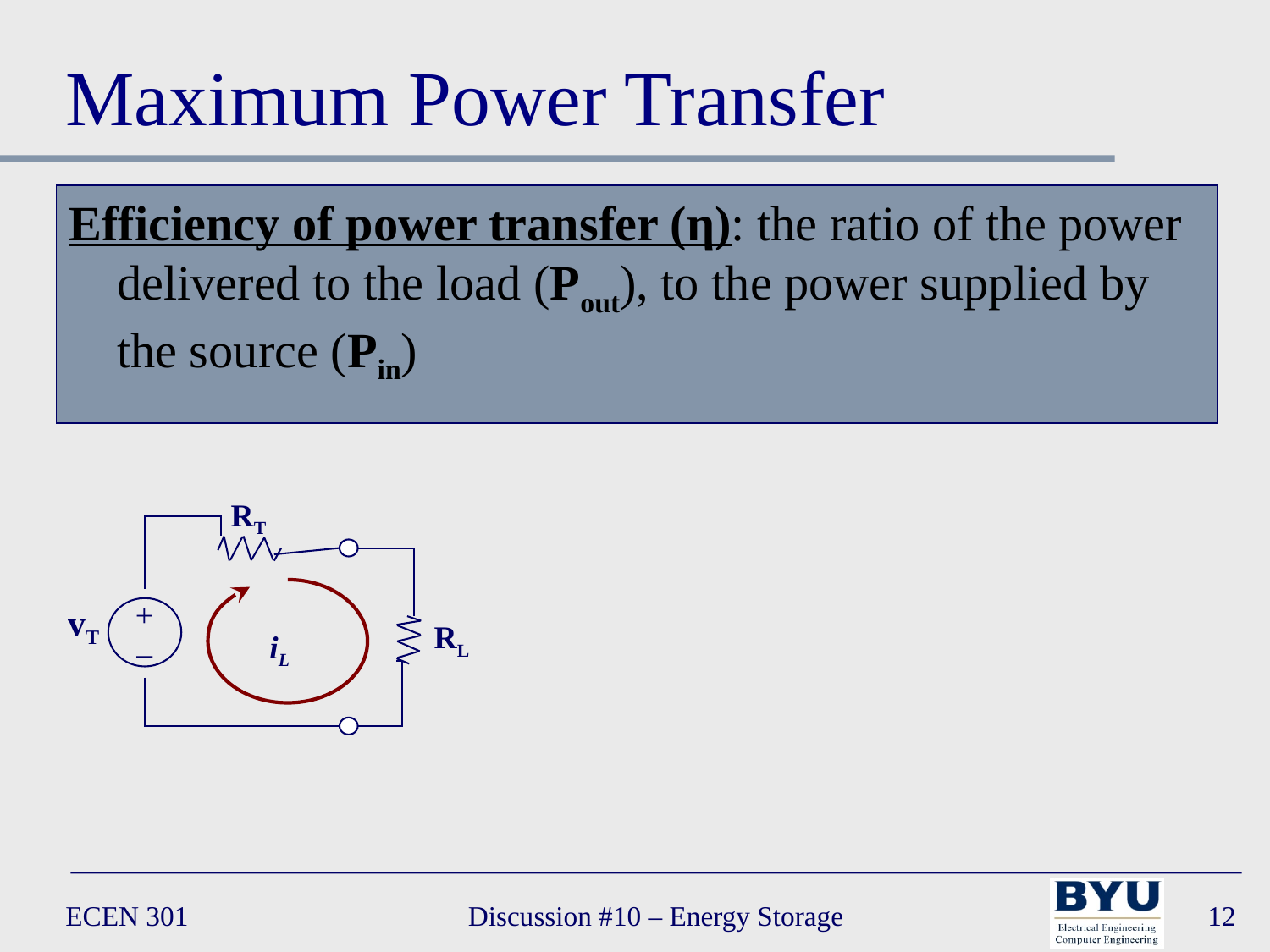

# Maximum Power Transfer
Efficiency of power transfer (η): the ratio of the power delivered to the load (Pout), to the power supplied by the source (Pin)
RT

RL

+
–
vT

iL

ECEN 301
Discussion #10 – Energy Storage
12